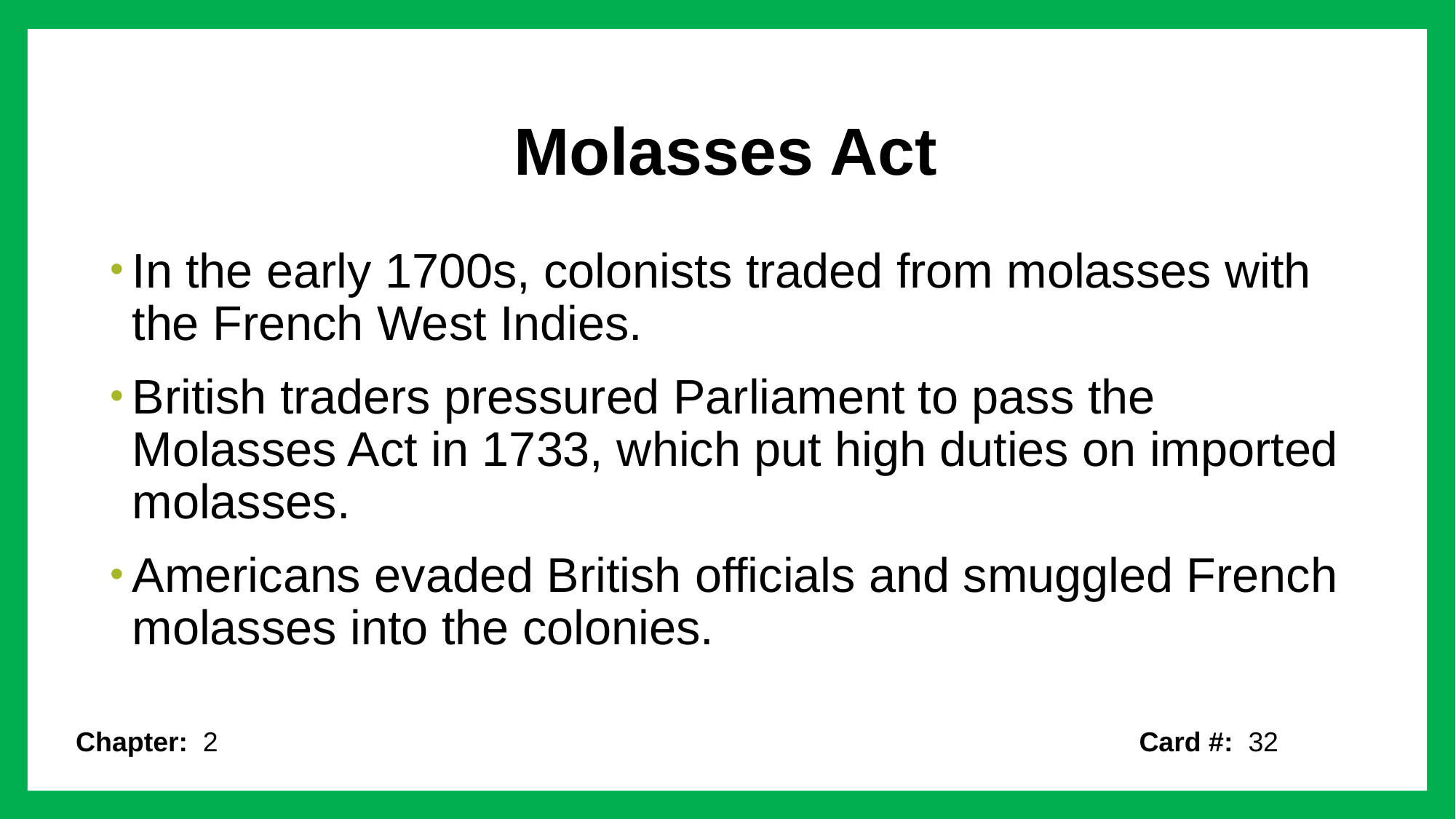

# Molasses Act
In the early 1700s, colonists traded from molasses with the French West Indies.
British traders pressured Parliament to pass the Molasses Act in 1733, which put high duties on imported molasses.
Americans evaded British officials and smuggled French molasses into the colonies.
Chapter:  2
Card #:  32